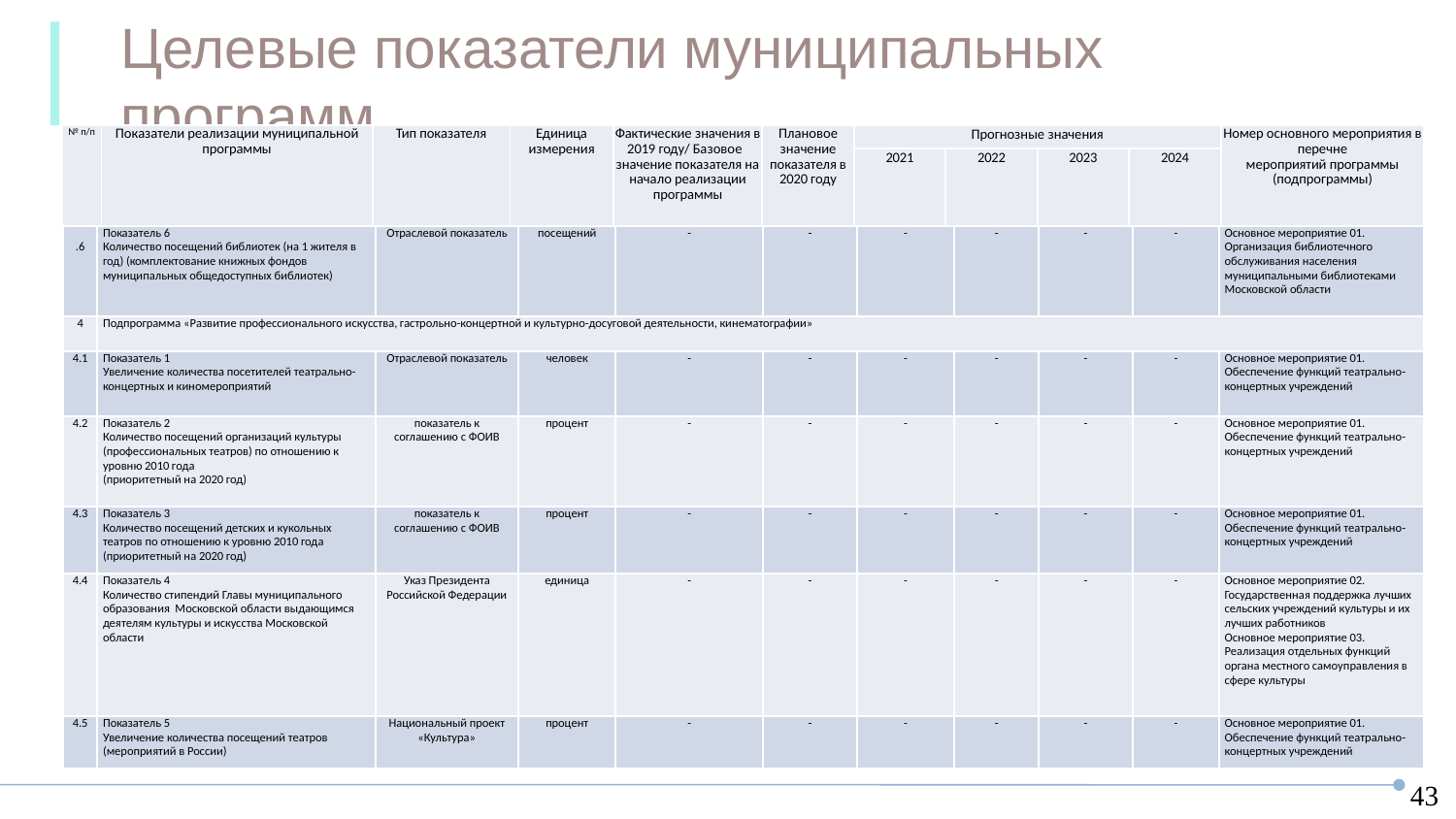

Целевые показатели муниципальных программ
МП Культура

| № п/п | Показатели реализации муниципальной программы | Тип показателя | Единица измерения | Фактические значения в 2019 году/ Базовое значение показателя на начало реализации программы | Плановое значение показателя в 2020 году | Прогнозные значения |  |  |  | Номер основного мероприятия в перечне мероприятий программы (подпрограммы) |
| --- | --- | --- | --- | --- | --- | --- | --- | --- | --- | --- |
|  |  |  |  |  |  | 2021 | 2022 | 2023 | 2024 |  |
| 3.6 | Показатель 6 Количество посещений библиотек (на 1 жителя в год) (комплектование книжных фондов муниципальных общедоступных библиотек) | Отраслевой показатель | посещений | - | - | - | - | - | - | Основное мероприятие 01. Организация библиотечного обслуживания населения муниципальными библиотеками Московской области |
| --- | --- | --- | --- | --- | --- | --- | --- | --- | --- | --- |
| 4 | Подпрограмма «Развитие профессионального искусства, гастрольно-концертной и культурно-досуговой деятельности, кинематографии» |  |  |  |  |  |  |  |  |  |
| 4.1 | Показатель 1 Увеличение количества посетителей театрально-концертных и киномероприятий | Отраслевой показатель | человек | - | - | - | - | - | - | Основное мероприятие 01. Обеспечение функций театрально-концертных учреждений |
| 4.2 | Показатель 2 Количество посещений организаций культуры (профессиональных театров) по отношению к уровню 2010 года (приоритетный на 2020 год) | показатель к соглашению с ФОИВ | процент | - | - | - | - | - | - | Основное мероприятие 01. Обеспечение функций театрально-концертных учреждений |
| 4.3 | Показатель 3 Количество посещений детских и кукольных театров по отношению к уровню 2010 года (приоритетный на 2020 год) | показатель к соглашению с ФОИВ | процент | - | - | - | - | - | - | Основное мероприятие 01. Обеспечение функций театрально-концертных учреждений |
| 4.4 | Показатель 4 Количество стипендий Главы муниципального образования Московской области выдающимся деятелям культуры и искусства Московской области | Указ Президента Российской Федерации | единица | - | - | - | - | - | - | Основное мероприятие 02. Государственная поддержка лучших сельских учреждений культуры и их лучших работников Основное мероприятие 03. Реализация отдельных функций органа местного самоуправления в сфере культуры |
| 4.5 | Показатель 5 Увеличение количества посещений театров (мероприятий в России) | Национальный проект «Культура» | процент | - | - | - | - | - | - | Основное мероприятие 01. Обеспечение функций театрально-концертных учреждений |
43